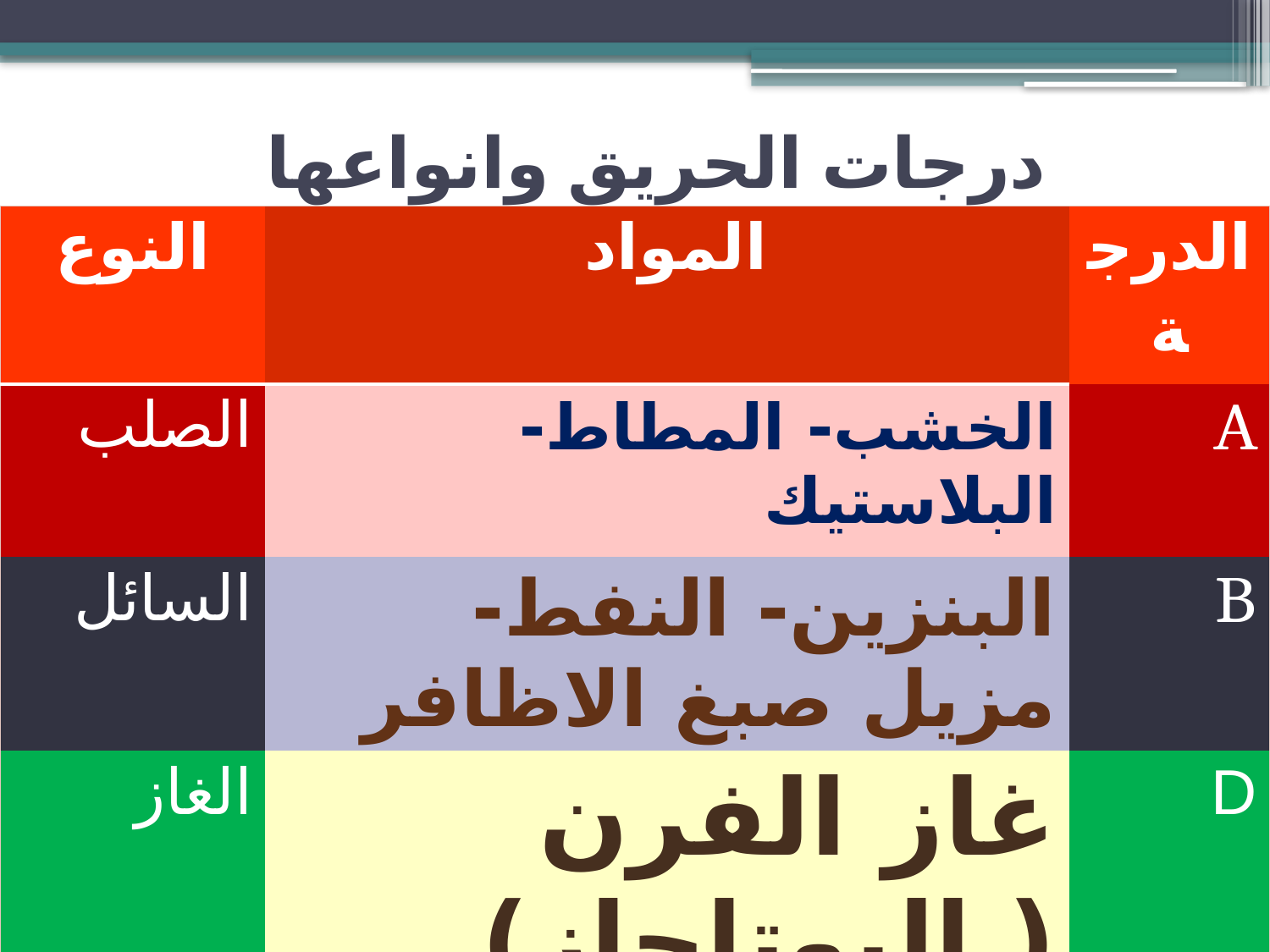

# درجات الحريق وانواعها
| النوع | المواد | الدرجة |
| --- | --- | --- |
| الصلب | الخشب- المطاط- البلاستيك | A |
| السائل | البنزين- النفط- مزيل صبغ الاظافر | B |
| الغاز | غاز الفرن ( البوتاجاز) | D |
| الكهرباء | الماس الكهربائي | C |